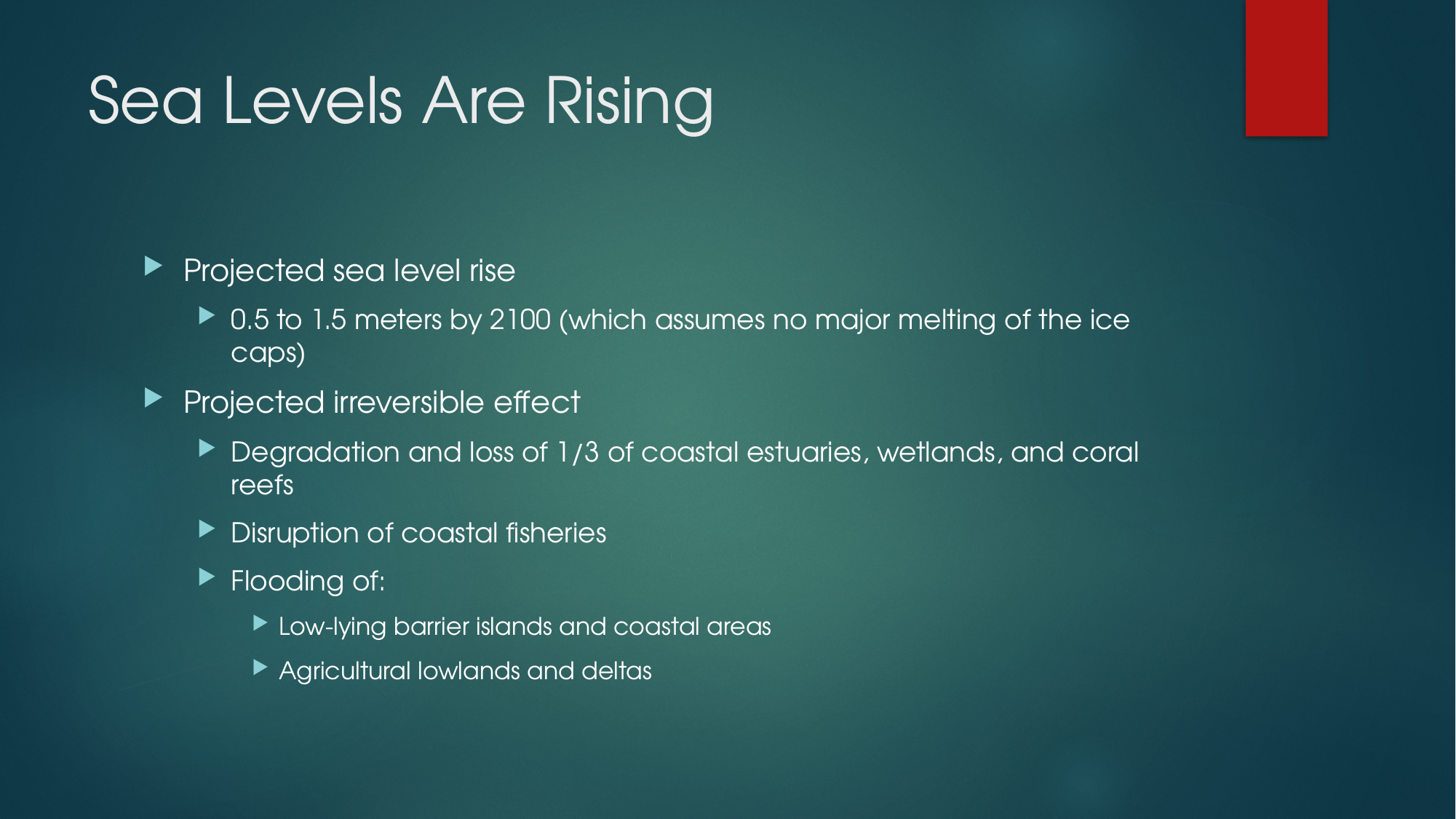

# Sea Levels Are Rising
Projected sea level rise
0.5 to 1.5 meters by 2100 (which assumes no major melting of the ice caps)
Projected irreversible effect
Degradation and loss of 1/3 of coastal estuaries, wetlands, and coral reefs
Disruption of coastal fisheries
Flooding of:
Low-lying barrier islands and coastal areas
Agricultural lowlands and deltas